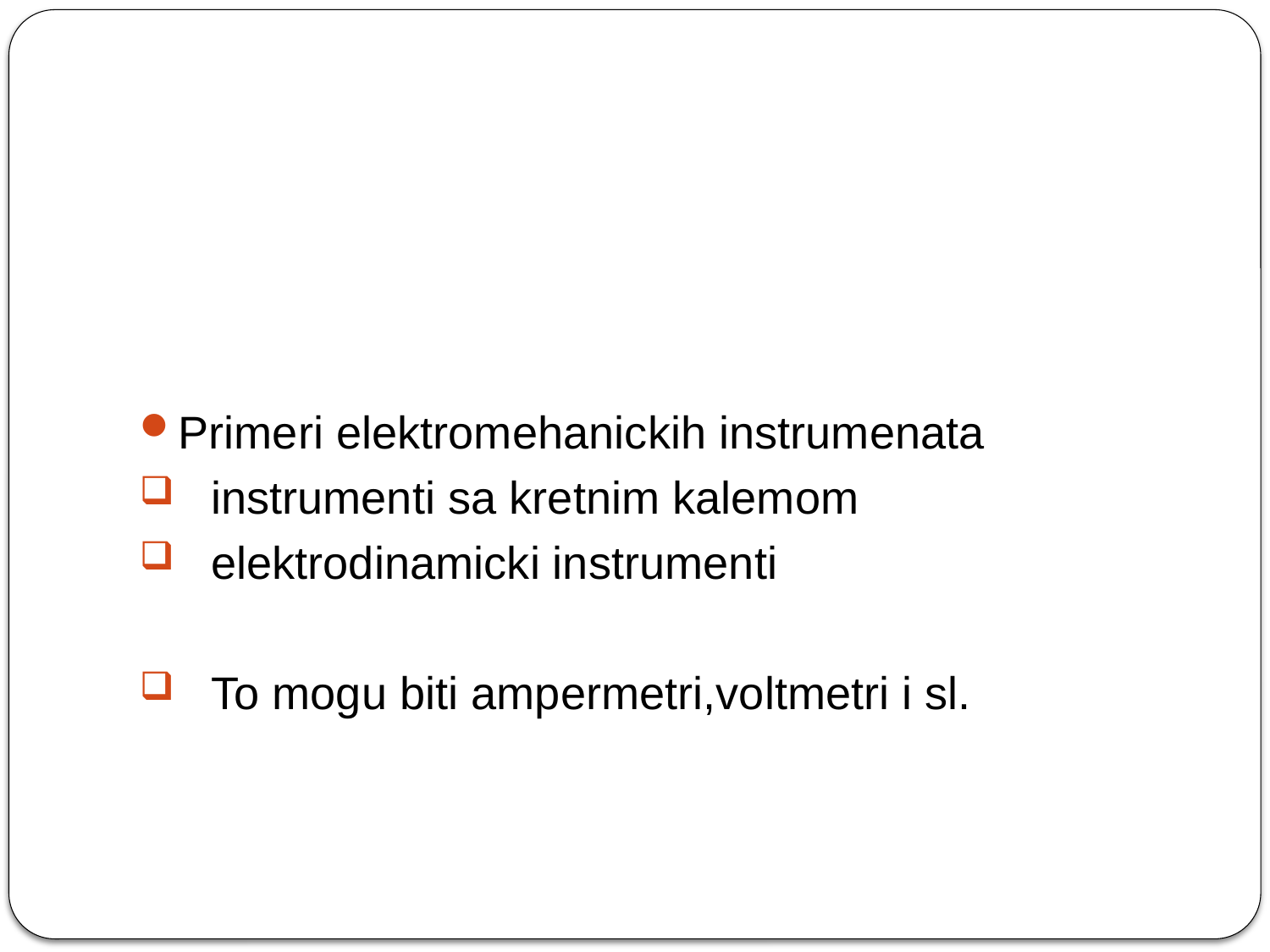

Primeri elektromehanickih instrumenata
instrumenti sa kretnim kalemom
elektrodinamicki instrumenti

To mogu biti ampermetri,voltmetri i sl.